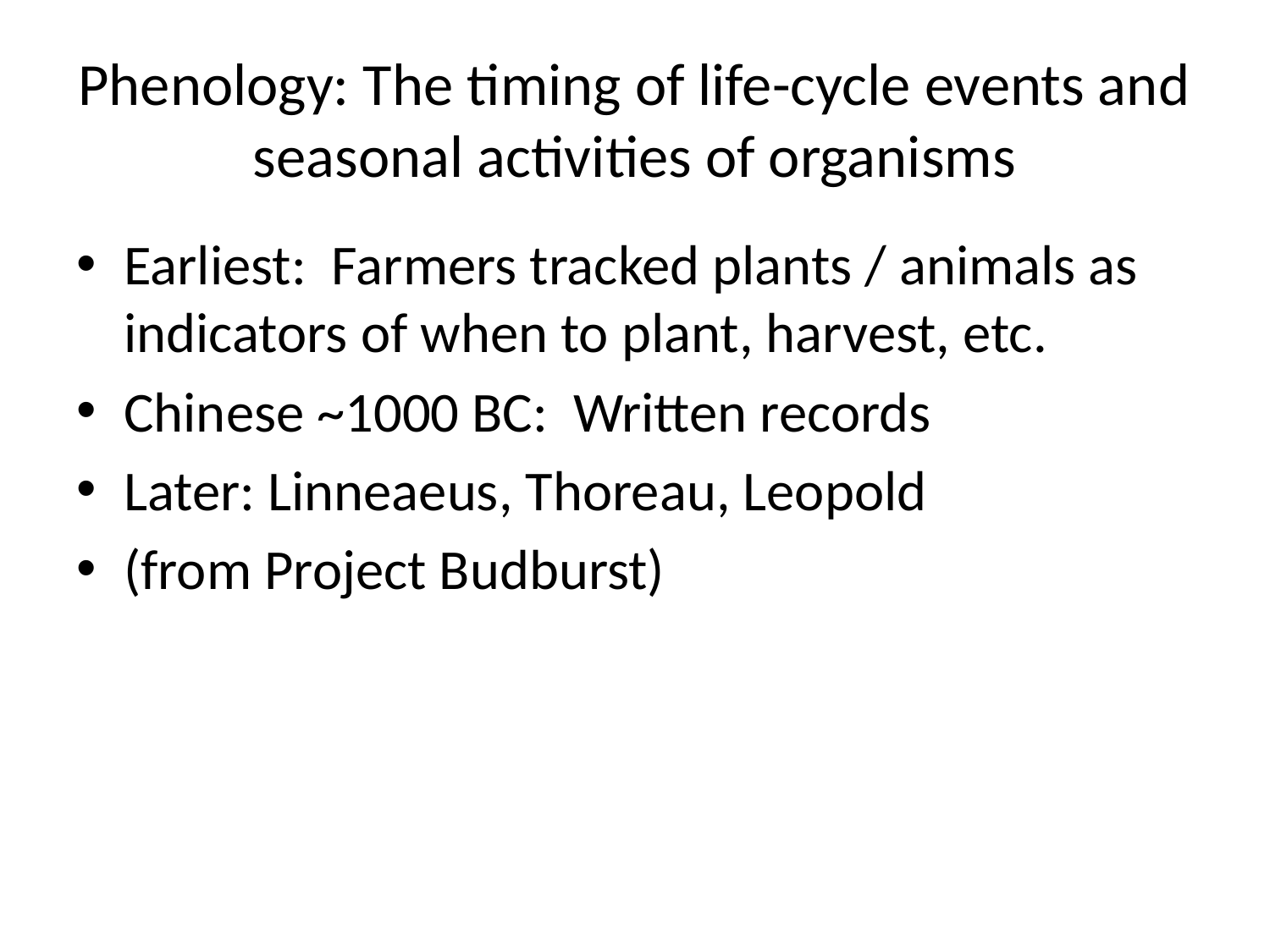

# Phenology: The timing of life-cycle events and seasonal activities of organisms
Earliest:  Farmers tracked plants / animals as indicators of when to plant, harvest, etc.
Chinese ~1000 BC:  Written records
Later: Linneaeus, Thoreau, Leopold
(from Project Budburst)